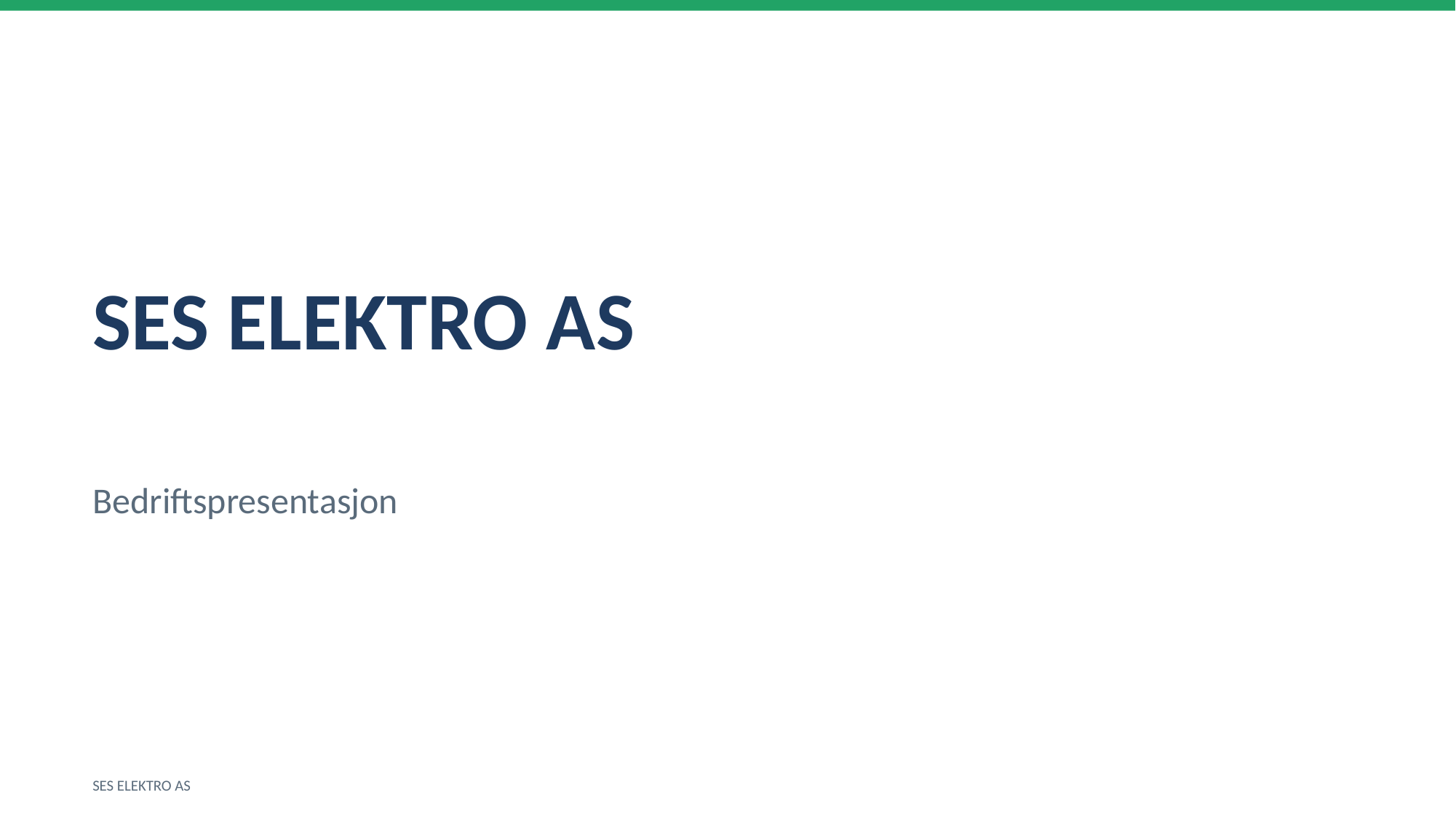

SES ELEKTRO AS
Bedriftspresentasjon
SES ELEKTRO AS